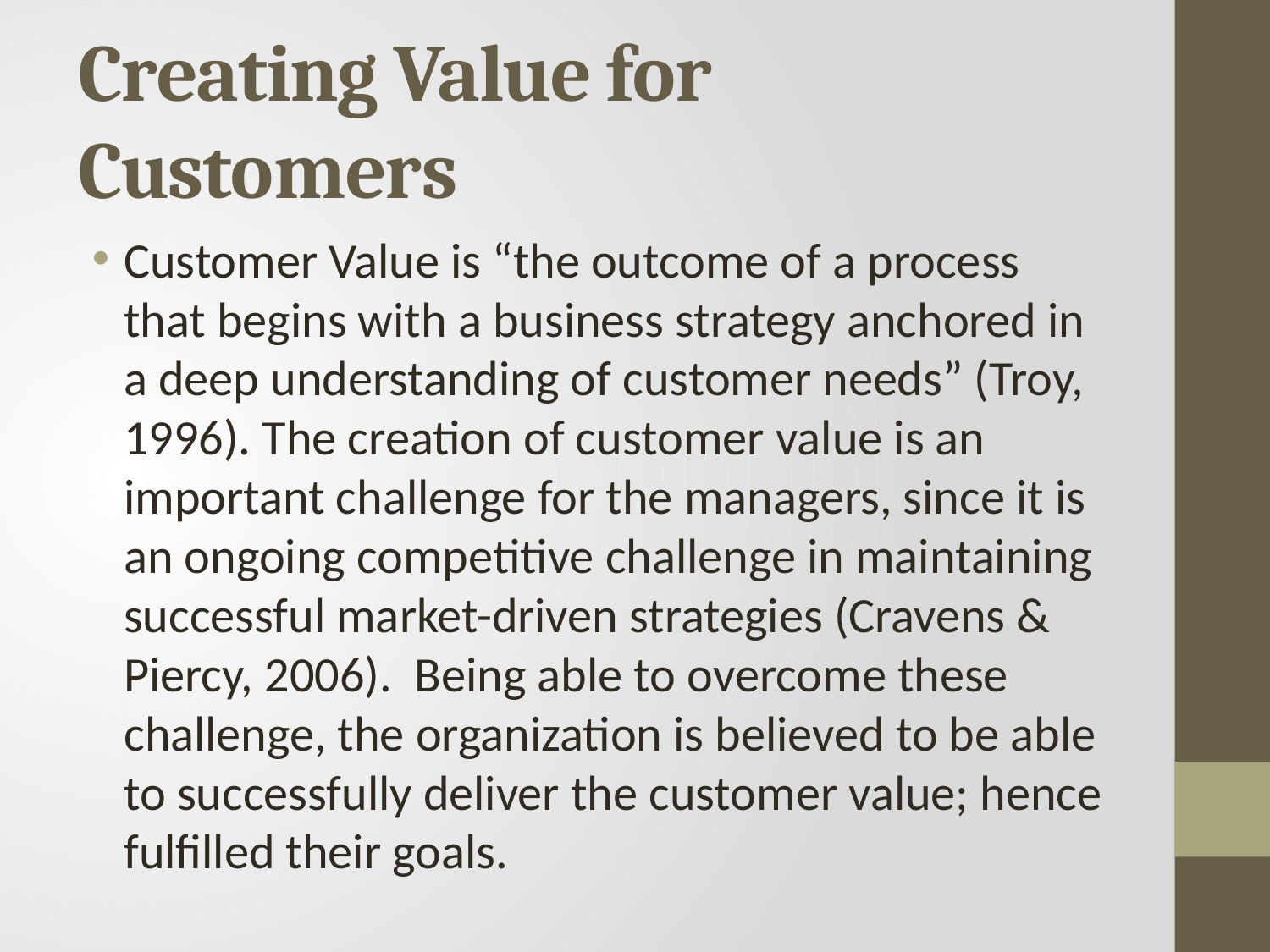

# Creating Value for Customers
Customer Value is “the outcome of a process that begins with a business strategy anchored in a deep understanding of customer needs” (Troy, 1996). The creation of customer value is an important challenge for the managers, since it is an ongoing competitive challenge in maintaining successful market-driven strategies (Cravens & Piercy, 2006).  Being able to overcome these challenge, the organization is believed to be able to successfully deliver the customer value; hence fulfilled their goals.